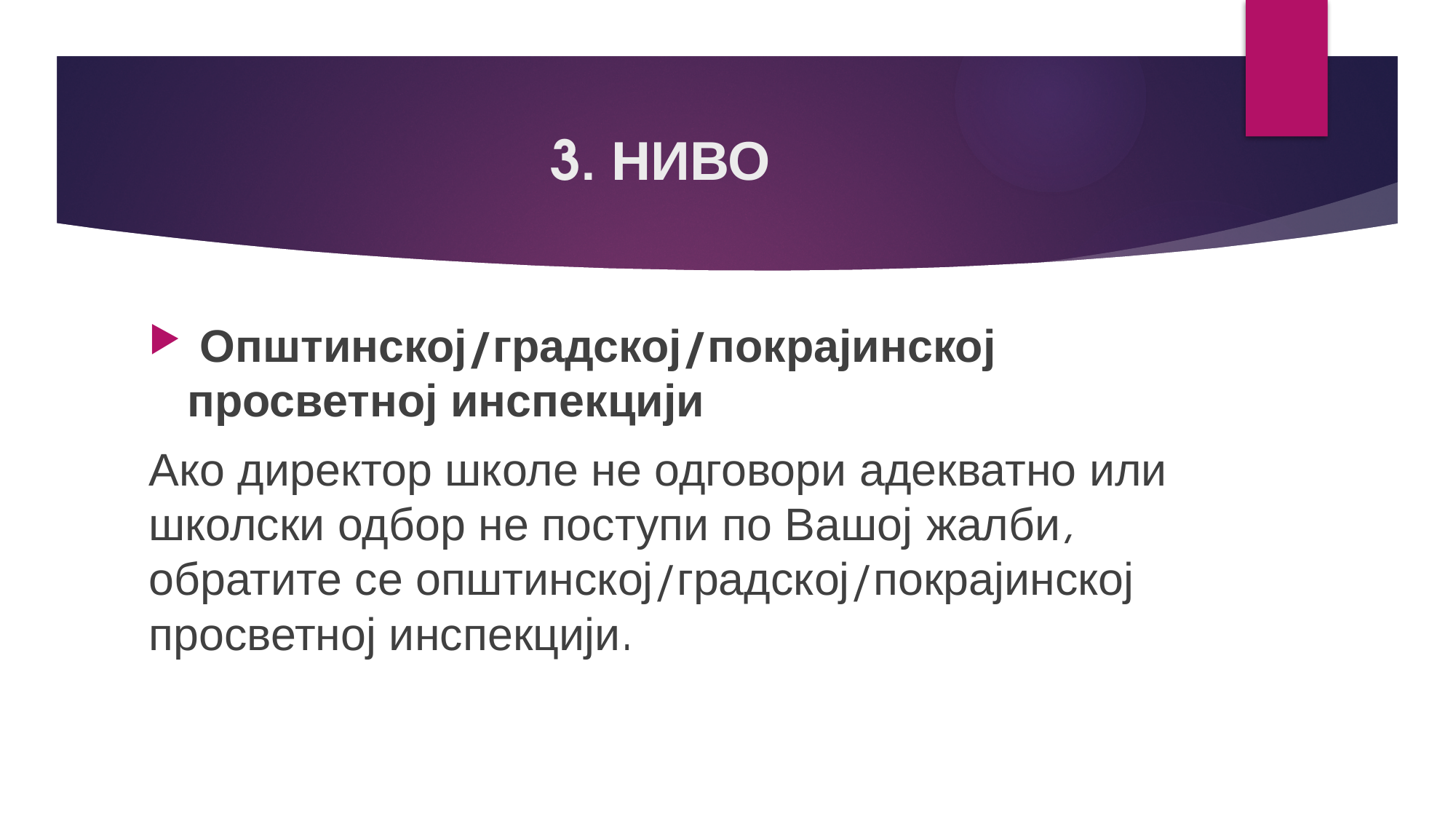

# 3. НИВО
 Општинској/градској/покрајинској просветној инспекцији
Ако директор школе не одговори адекватно или школски одбор не поступи по Вашој жалби, обратите се општинској/градској/покрајинској просветној инспекцији.